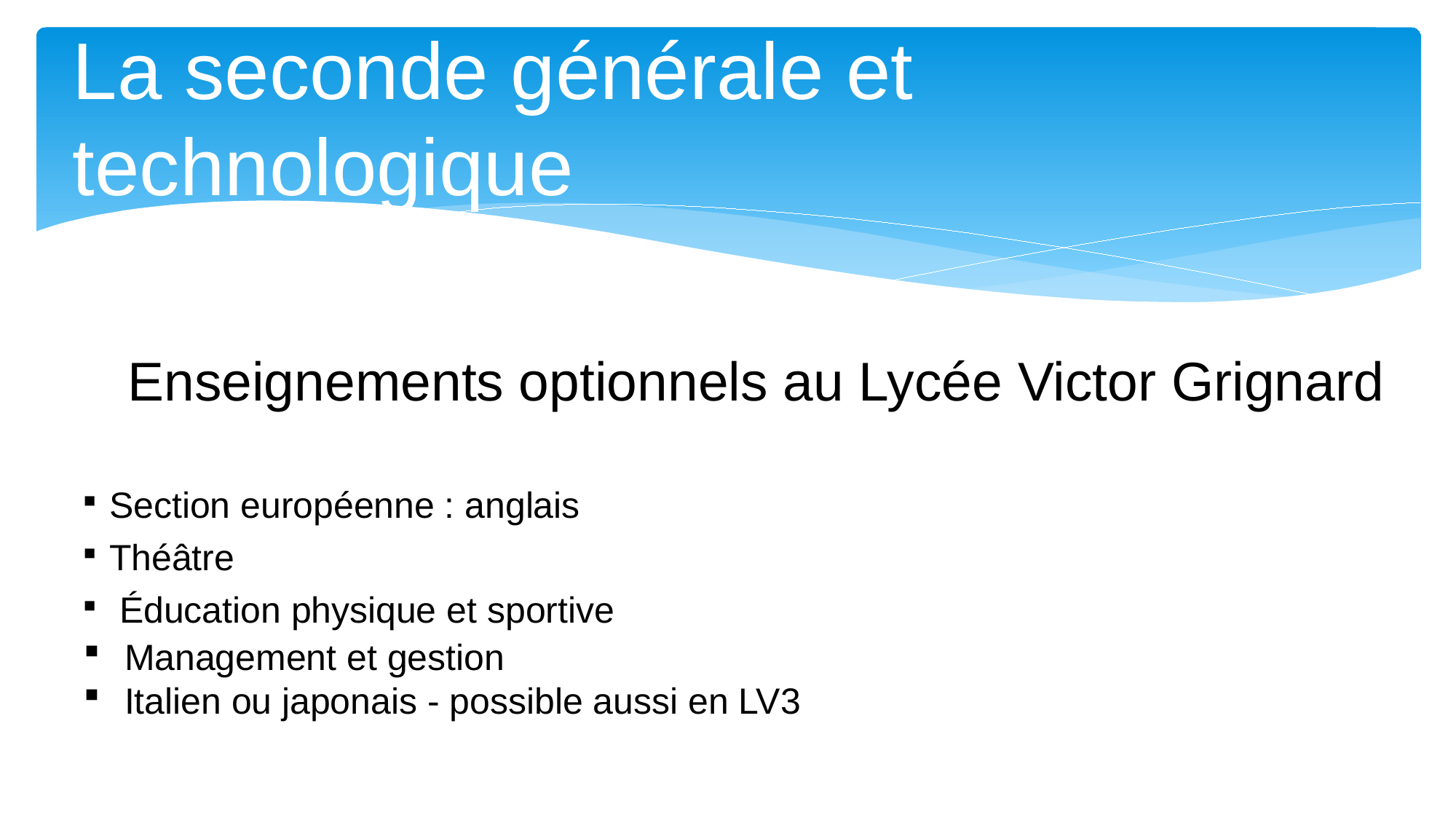

La seconde générale et technologique
Enseignements optionnels au Lycée Victor Grignard

Section européenne : anglais
Théâtre
 Éducation physique et sportive
Management et gestion
Italien ou japonais - possible aussi en LV3